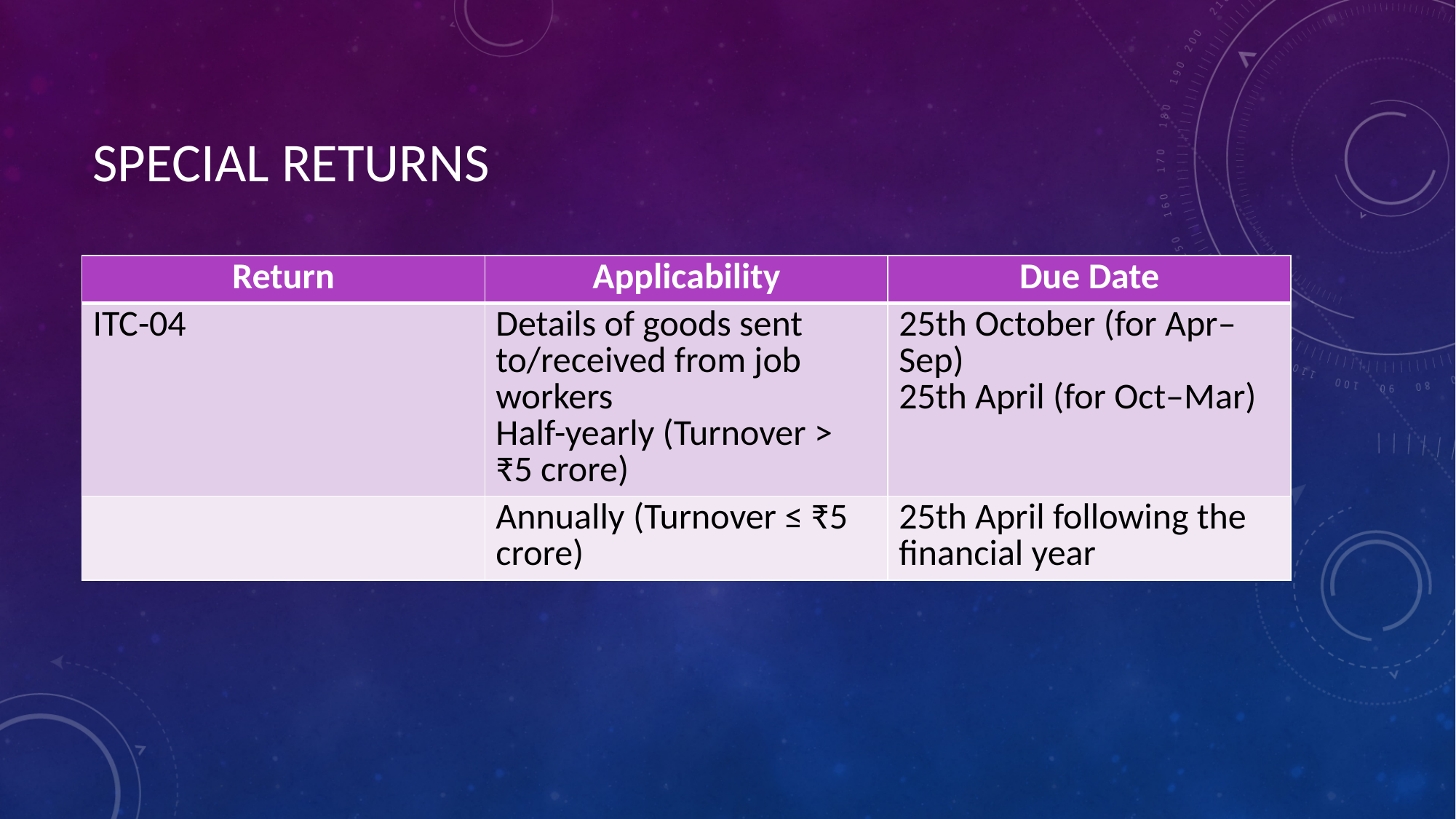

# Special Returns
| Return | Applicability | Due Date |
| --- | --- | --- |
| ITC-04 | Details of goods sent to/received from job workers Half-yearly (Turnover > ₹5 crore) | 25th October (for Apr–Sep) 25th April (for Oct–Mar) |
|  | Annually (Turnover ≤ ₹5 crore) | 25th April following the financial year |